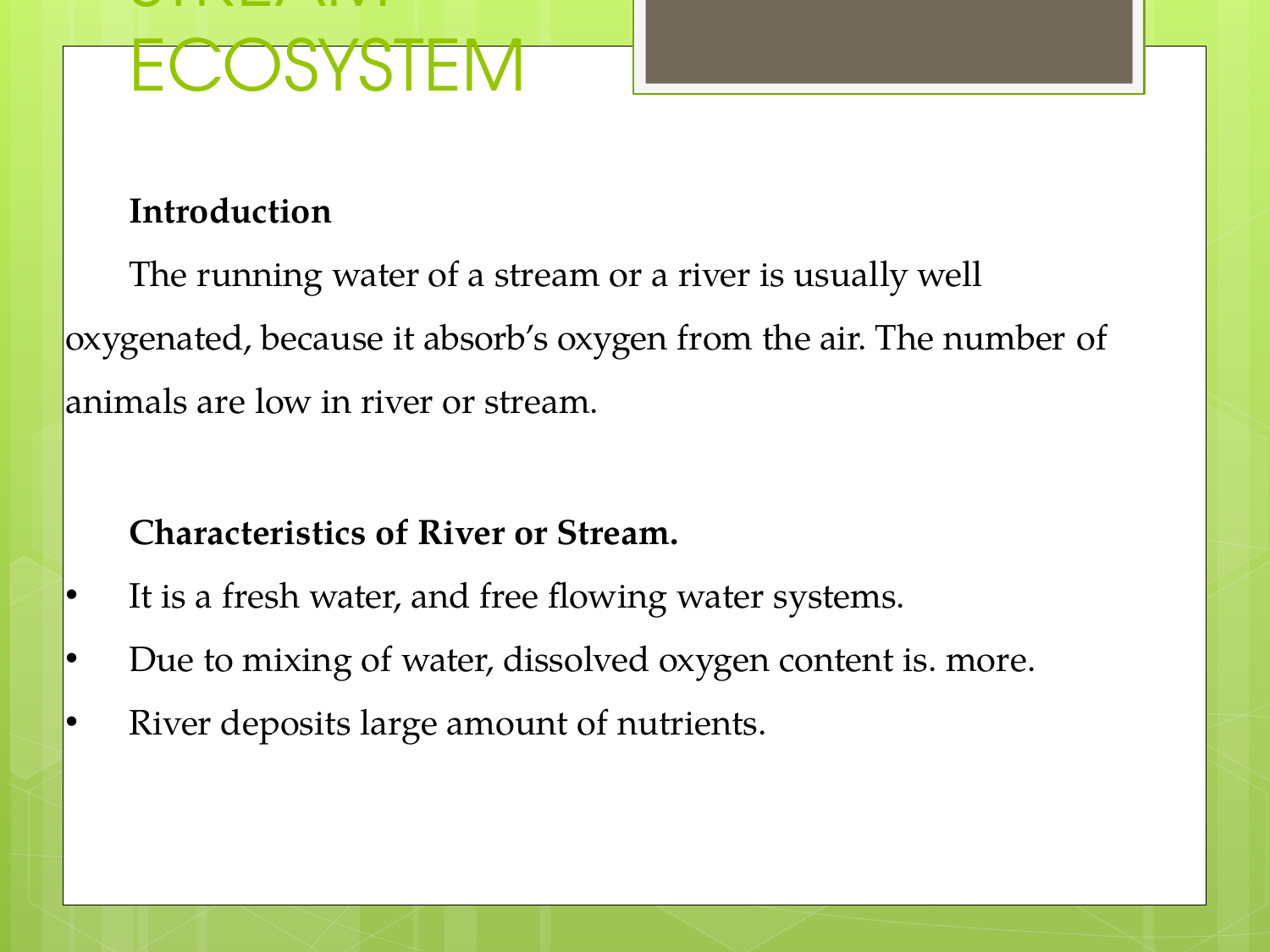

# RIVER (or) STREAM ECOSYSTEM
Introduction
The running water of a stream or a river is usually well
oxygenated, because it absorb’s oxygen from the air. The number of
animals are low in river or stream.

Characteristics of River or Stream.
It is a fresh water, and free flowing water systems.
Due to mixing of water, dissolved oxygen content is. more.
River deposits large amount of nutrients.